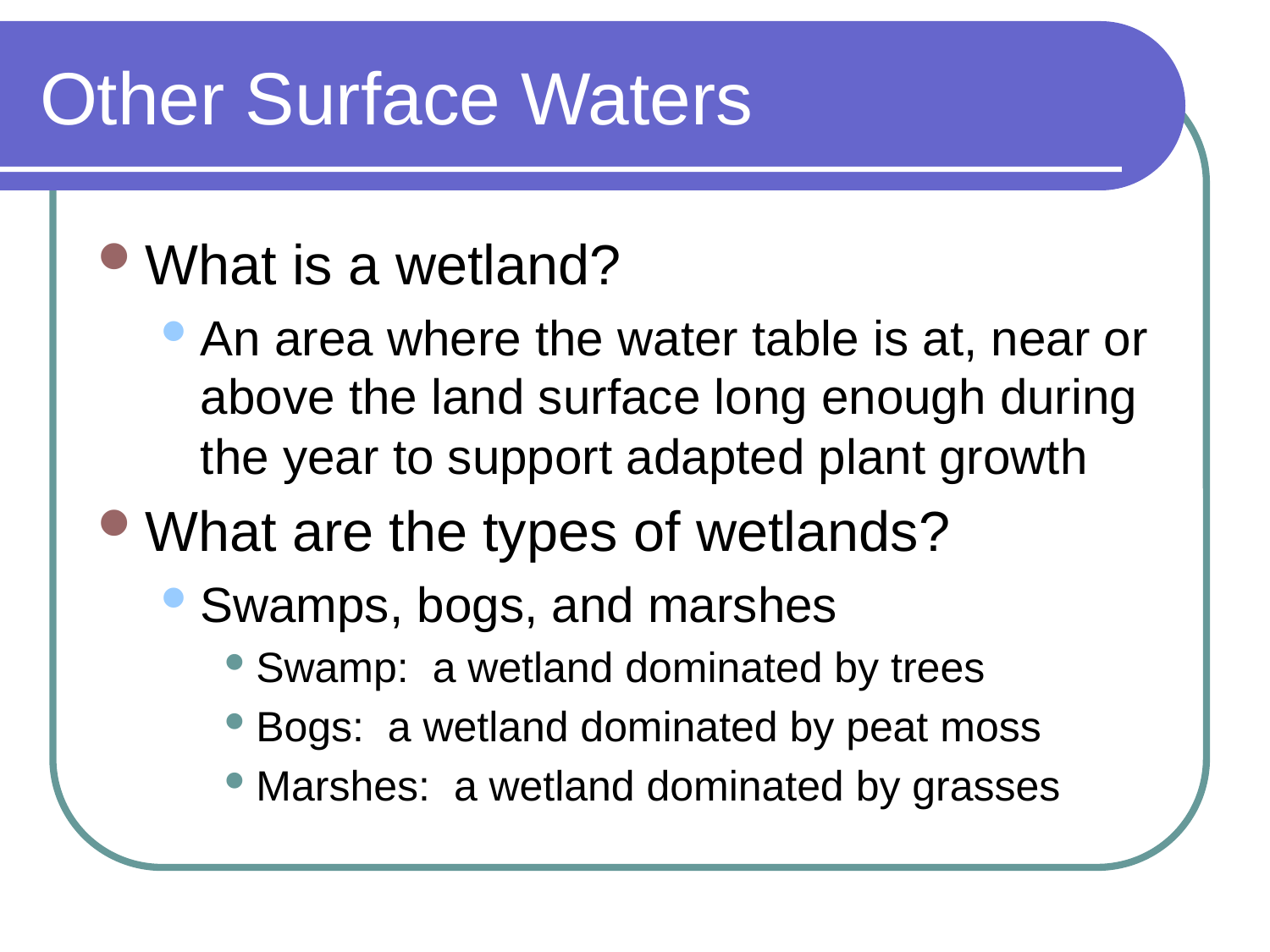

# Other Surface Waters
What is a wetland?
An area where the water table is at, near or above the land surface long enough during the year to support adapted plant growth
What are the types of wetlands?
Swamps, bogs, and marshes
Swamp:  a wetland dominated by trees
Bogs:  a wetland dominated by peat moss
Marshes:  a wetland dominated by grasses